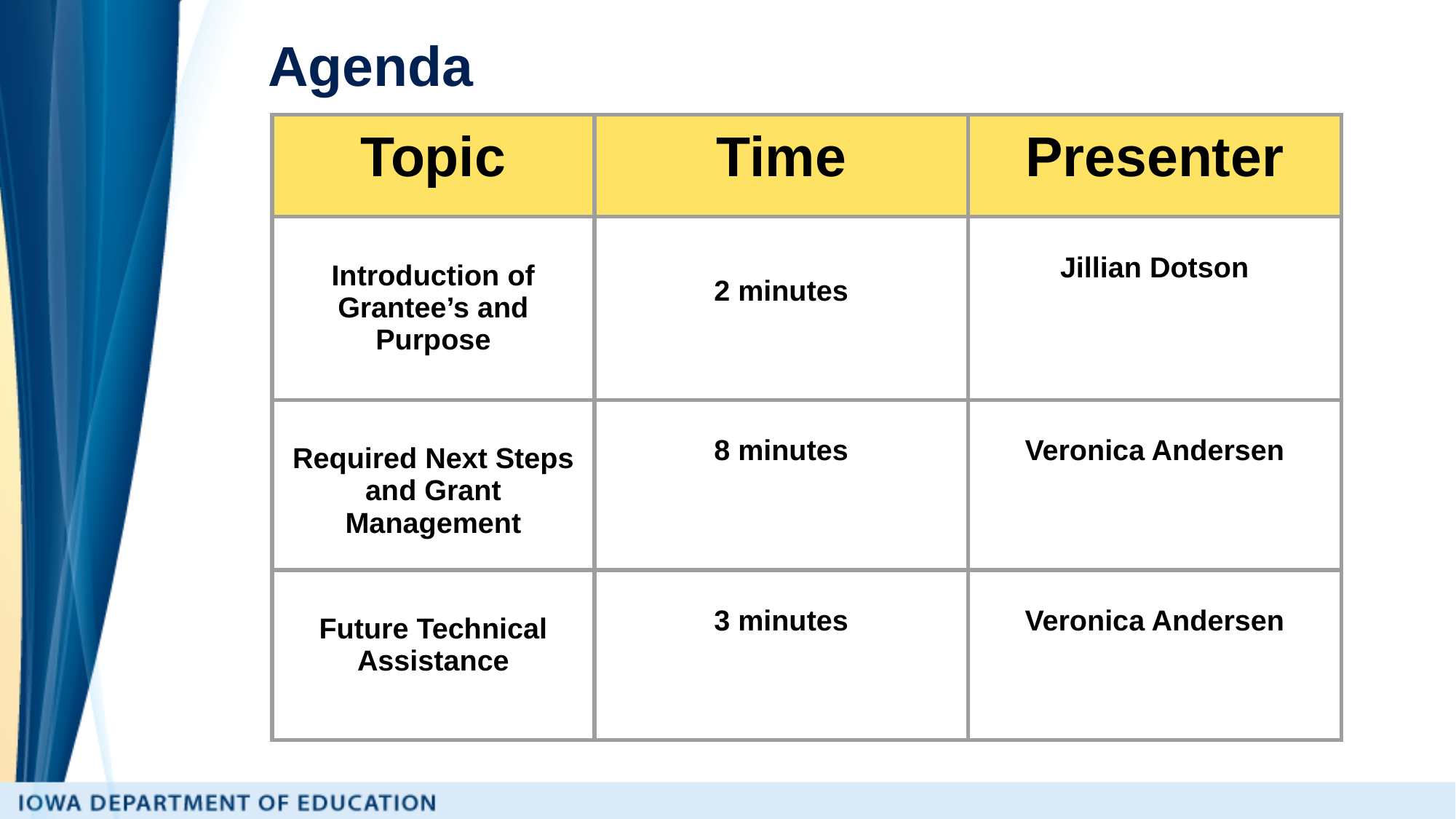

# Agenda

| Topic | Time | Presenter |
| --- | --- | --- |
| Introduction of Grantee’s and Purpose | 2 minutes | Jillian Dotson |
| Required Next Steps and Grant Management | 8 minutes | Veronica Andersen |
| Future Technical Assistance | 3 minutes | Veronica Andersen |